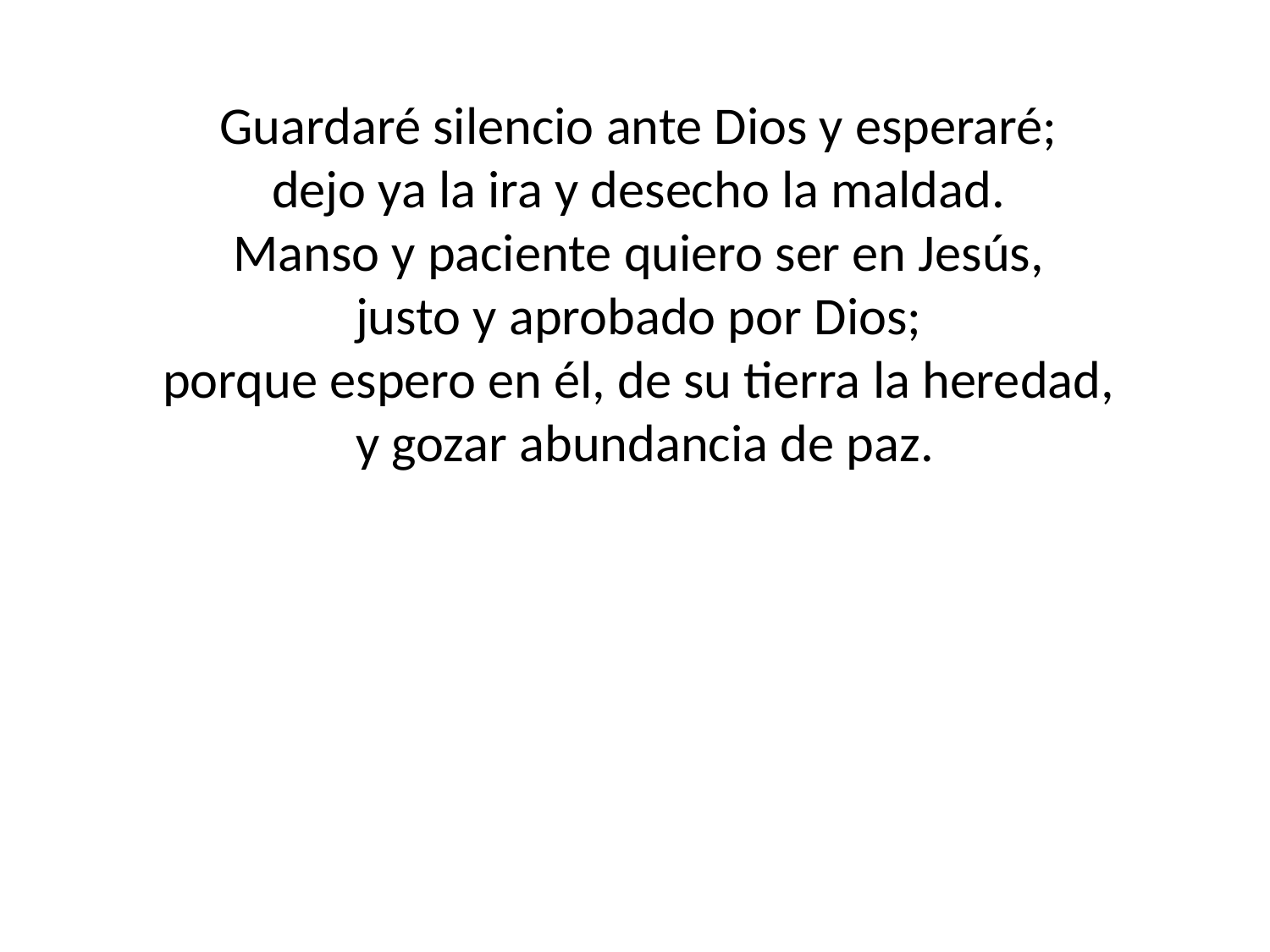

Guardaré silencio ante Dios y esperaré;
dejo ya la ira y desecho la maldad.
Manso y paciente quiero ser en Jesús,
justo y aprobado por Dios;
porque espero en él, de su tierra la heredad,
y gozar abundancia de paz.